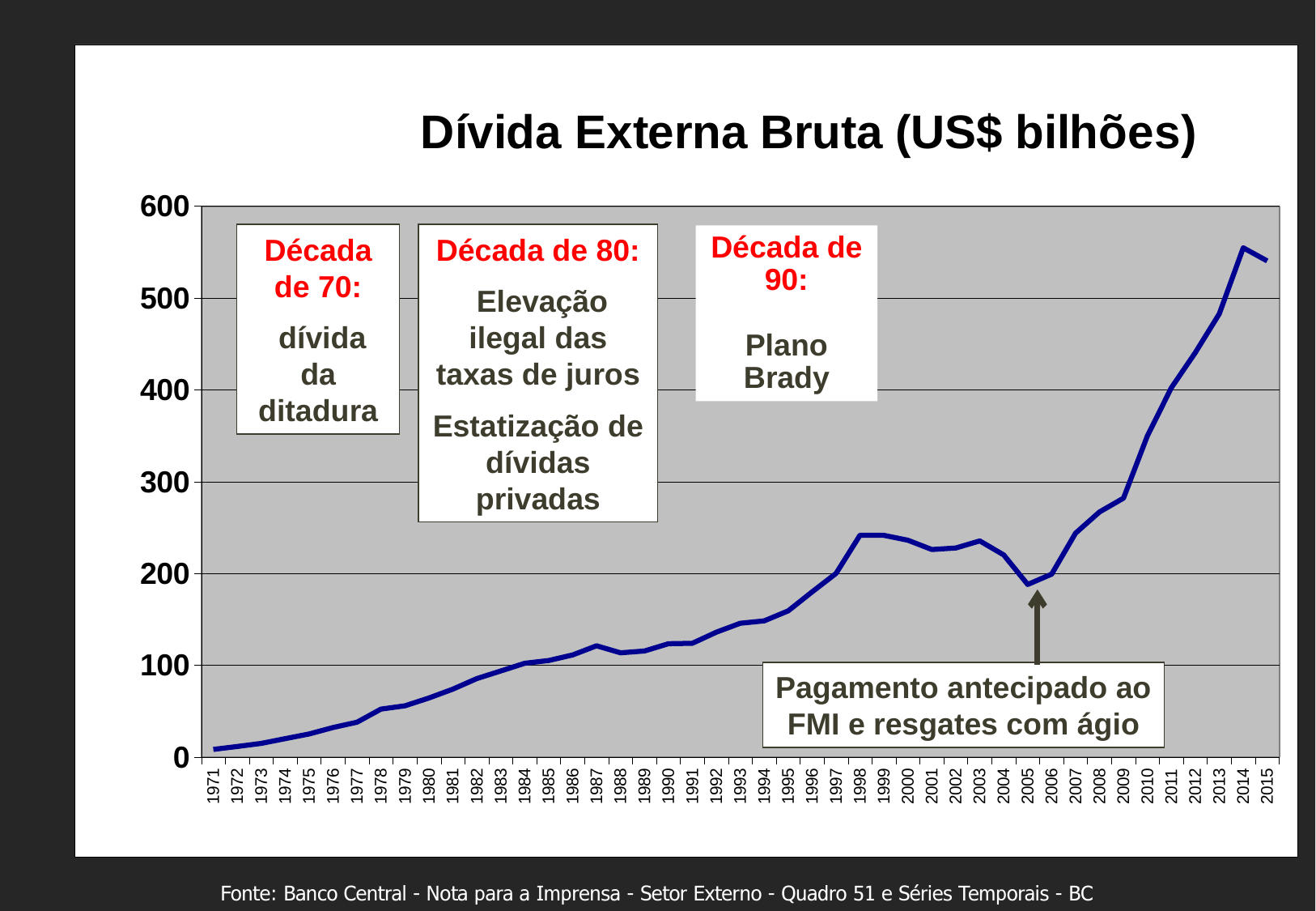

### Chart: Dívida Externa Bruta (US$ bilhões)

| Category | DÍVIDA EXTERNA (US$ BILHÕES) |
|---|---|
| 1971 | 8.2834 |
| 1972 | 11.4639 |
| 1973 | 14.8572 |
| 1974 | 20.0324 |
| 1975 | 25.1156 |
| 1976 | 32.145100000000006 |
| 1977 | 37.9507 |
| 1978 | 52.1864 |
| 1979 | 55.8029 |
| 1980 | 64.2595 |
| 1981 | 73.9628 |
| 1982 | 85.48750000000001 |
| 1983 | 93.74520000000001 |
| 1984 | 102.127 |
| 1985 | 105.1706 |
| 1986 | 111.2027 |
| 1987 | 121.1882 |
| 1988 | 113.51100000000001 |
| 1989 | 115.5061 |
| 1990 | 123.4385 |
| 1991 | 123.91040000000001 |
| 1992 | 135.9488 |
| 1993 | 145.7259 |
| 1994 | 148.2952 |
| 1995 | 159.256 |
| 1996 | 179.934 |
| 1997 | 199.9975 |
| 1998 | 241.64362999999997 |
| 1999 | 241.46884000000003 |
| 2000 | 236.15661 |
| 2001 | 226.06725321181136 |
| 2002 | 227.68938799455458 |
| 2003 | 235.41412782667302 |
| 2004 | 220.18231478142903 |
| 2005 | 187.9874248928572 |
| 2006 | 199.24187300109855 |
| 2007 | 243.871 |
| 2008 | 267.0 |
| 2009 | 282.0 |
| 2010 | 350.0 |
| 2011 | 402.385 |
| 2012 | 440.60354166584807 |
| 2013 | 482.770797068358 |
| 2014 | 554.708937494013 |
| 2015 | 540.4559999999979 |
Década de 70:
 dívida da ditadura
Década de 80:
 Elevação ilegal das taxas de juros
Estatização de dívidas privadas
Década de 90:

Plano
Brady
Pagamento antecipado ao FMI e resgates com ágio
Fonte: Banco Central - Nota para a Imprensa - Setor Externo - Quadro 51 e Séries Temporais - BC